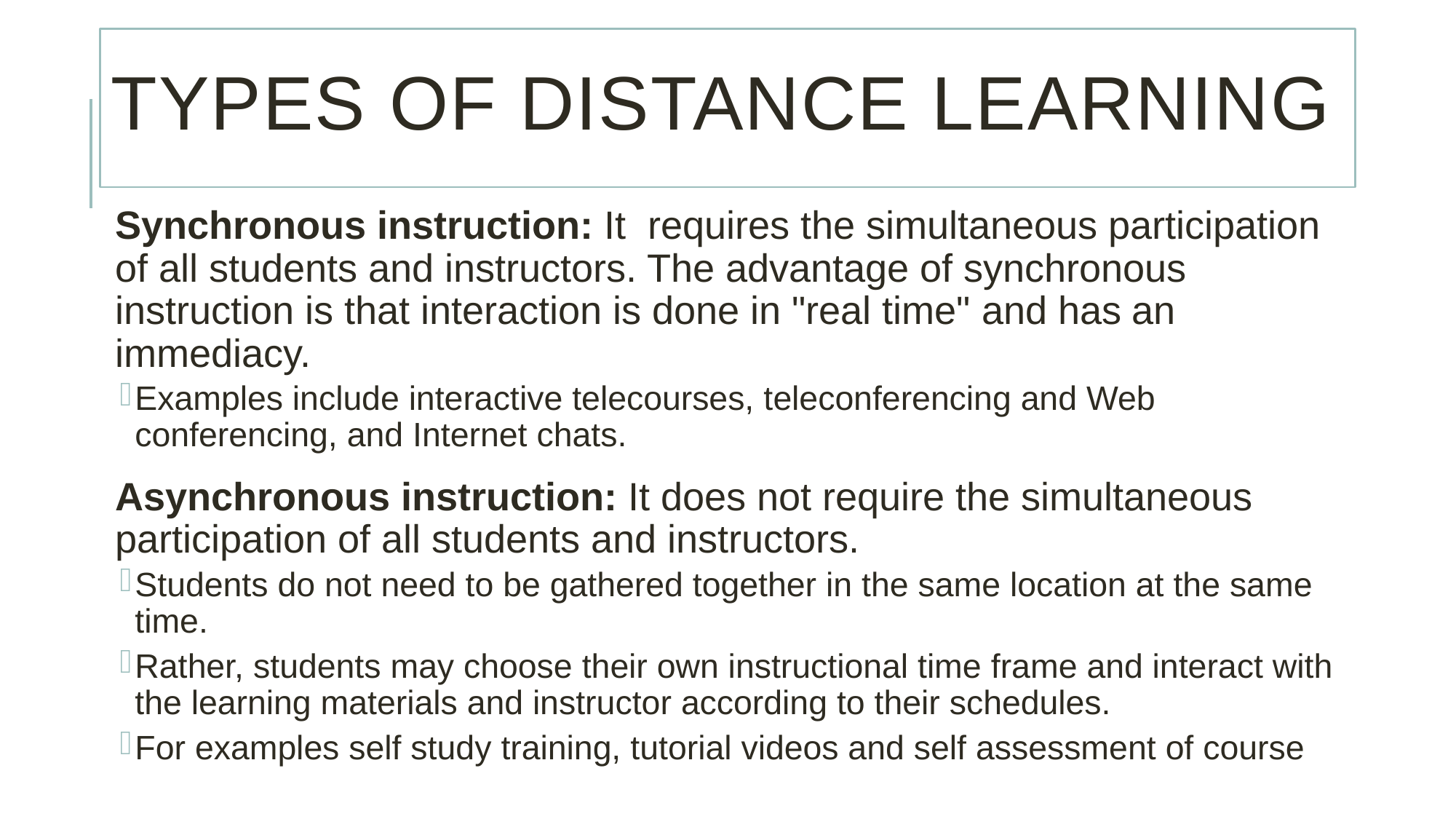

# Types of distance learning
Synchronous instruction: It  requires the simultaneous participation of all students and instructors. The advantage of synchronous instruction is that interaction is done in "real time" and has an immediacy.
Examples include interactive telecourses, teleconferencing and Web conferencing, and Internet chats.
Asynchronous instruction: It does not require the simultaneous participation of all students and instructors.
Students do not need to be gathered together in the same location at the same time.
Rather, students may choose their own instructional time frame and interact with the learning materials and instructor according to their schedules.
For examples self study training, tutorial videos and self assessment of course